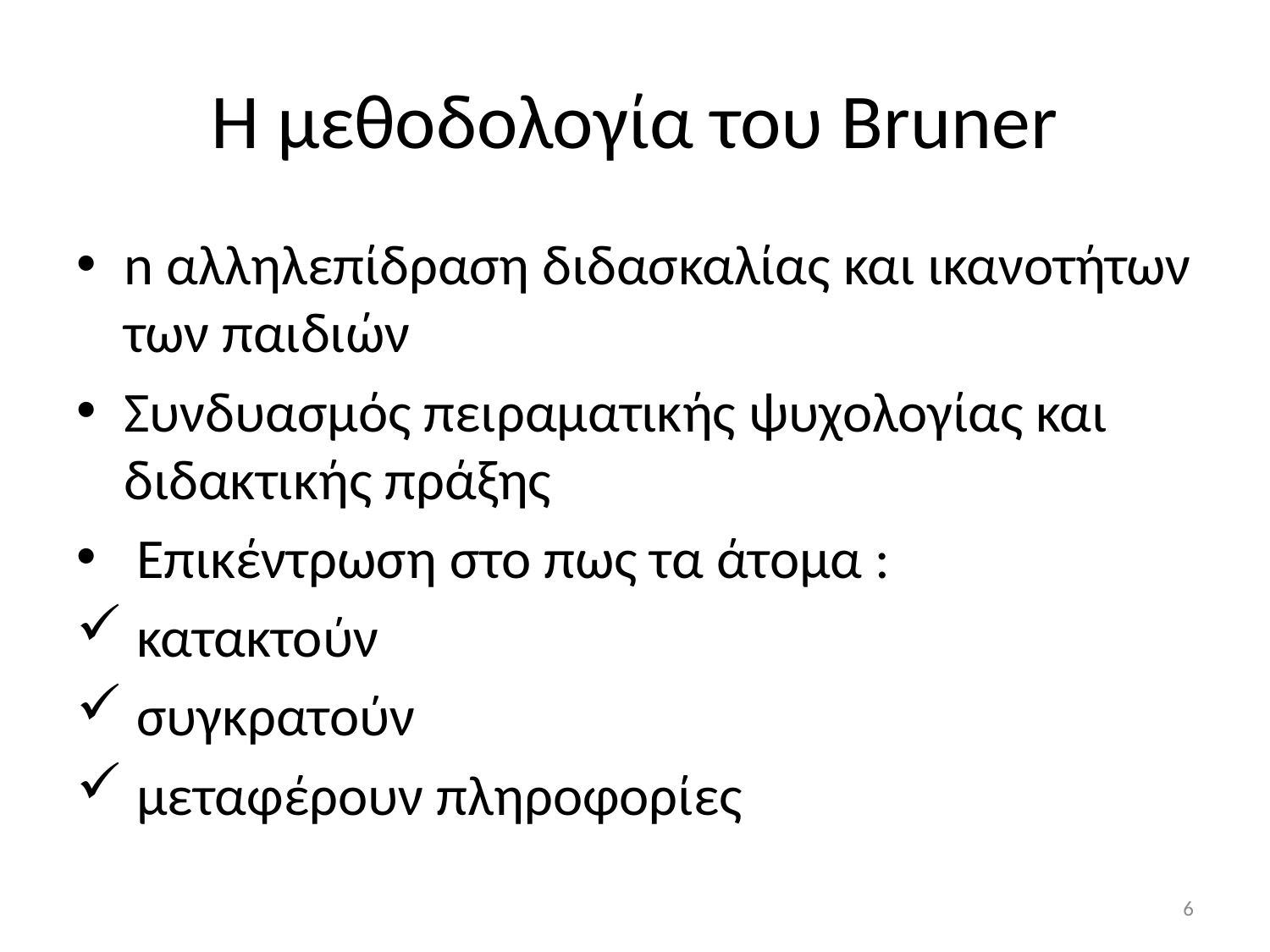

# Η μεθοδολογία του Bruner
n αλληλεπίδραση διδασκαλίας και ικανοτήτων των παιδιών
Συνδυασμός πειραματικής ψυχολογίας και διδακτικής πράξης
 Επικέντρωση στο πως τα άτομα :
 κατακτούν
 συγκρατούν
 μεταφέρουν πληροφορίες
6